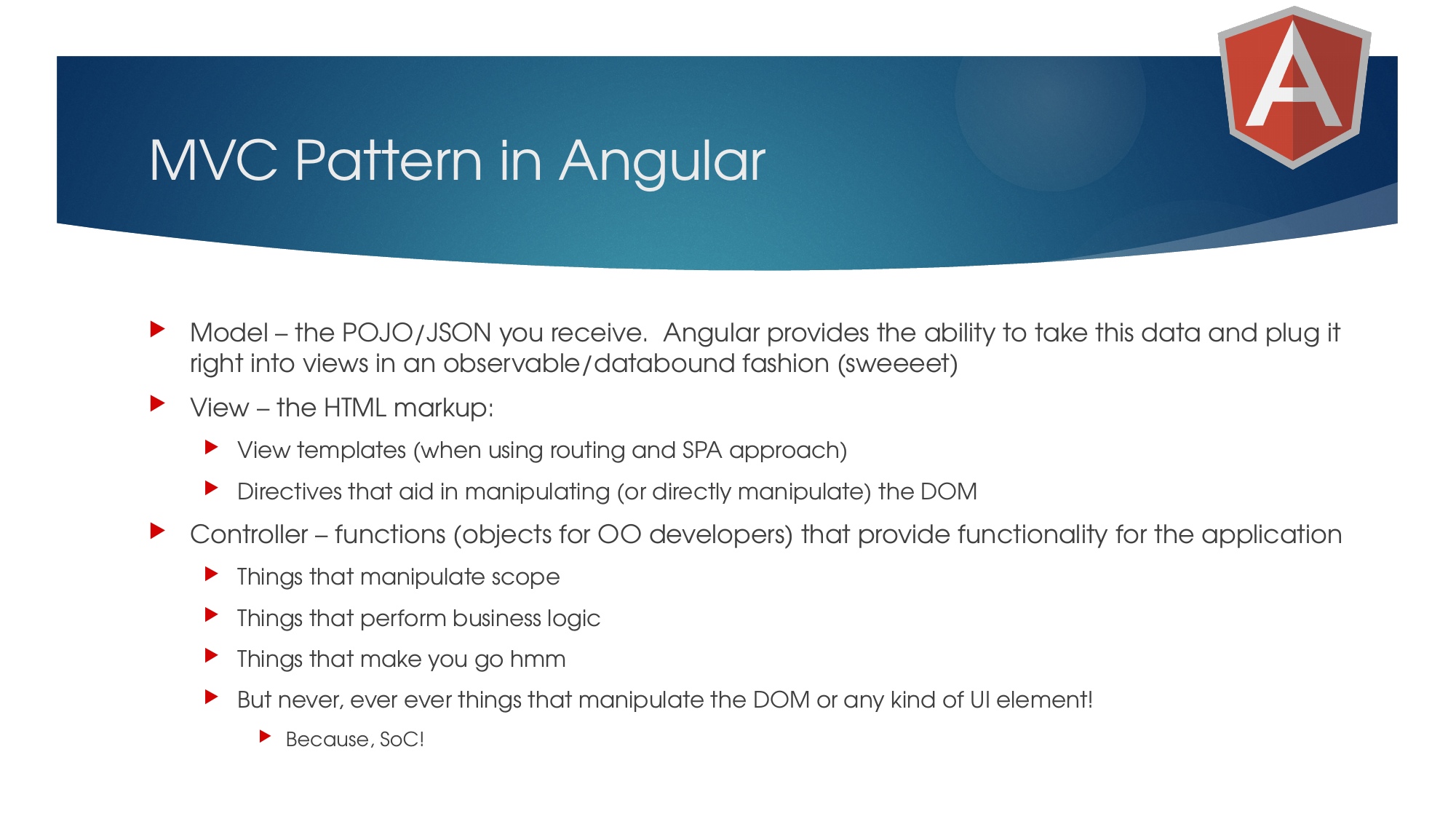

# MVC Pattern in Angular
Model – the POJO/JSON you receive.  Angular provides the ability to take this data and plug it right into views in an observable/databound fashion (sweeeet)
View – the HTML markup:
View templates (when using routing and SPA approach)
Directives that aid in manipulating (or directly manipulate) the DOM
Controller – functions (objects for OO developers) that provide functionality for the application
Things that manipulate scope
Things that perform business logic
Things that make you go hmm
But never, ever ever things that manipulate the DOM or any kind of UI element!
Because, SoC!